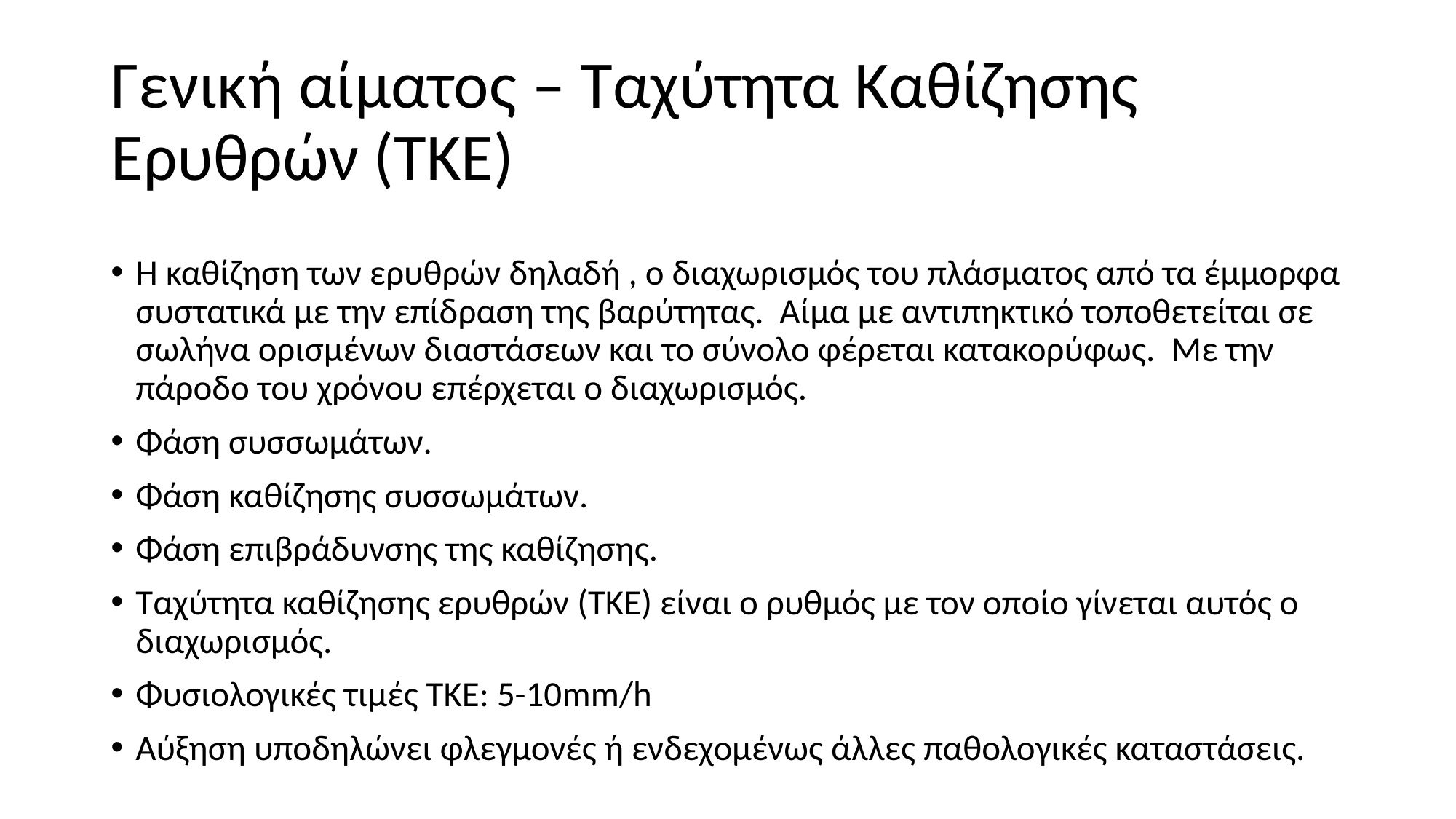

# Γενική αίματος – Ταχύτητα Καθίζησης Ερυθρών (ΤΚΕ)
Η καθίζηση των ερυθρών δηλαδή , ο διαχωρισμός του πλάσματος από τα έμμορφα συστατικά με την επίδραση της βαρύτητας.  Αίμα με αντιπηκτικό τοποθετείται σε σωλήνα ορισμένων διαστάσεων και το σύνολο φέρεται κατακορύφως.  Με την πάροδο του χρόνου επέρχεται ο διαχωρισμός.
Φάση συσσωμάτων.
Φάση καθίζησης συσσωμάτων.
Φάση επιβράδυνσης της καθίζησης.
Ταχύτητα καθίζησης ερυθρών (ΤΚΕ) είναι ο ρυθμός με τον οποίο γίνεται αυτός ο διαχωρισμός.
Φυσιολογικές τιμές ΤΚΕ: 5-10mm/h
Αύξηση υποδηλώνει φλεγμονές ή ενδεχομένως άλλες παθολογικές καταστάσεις.